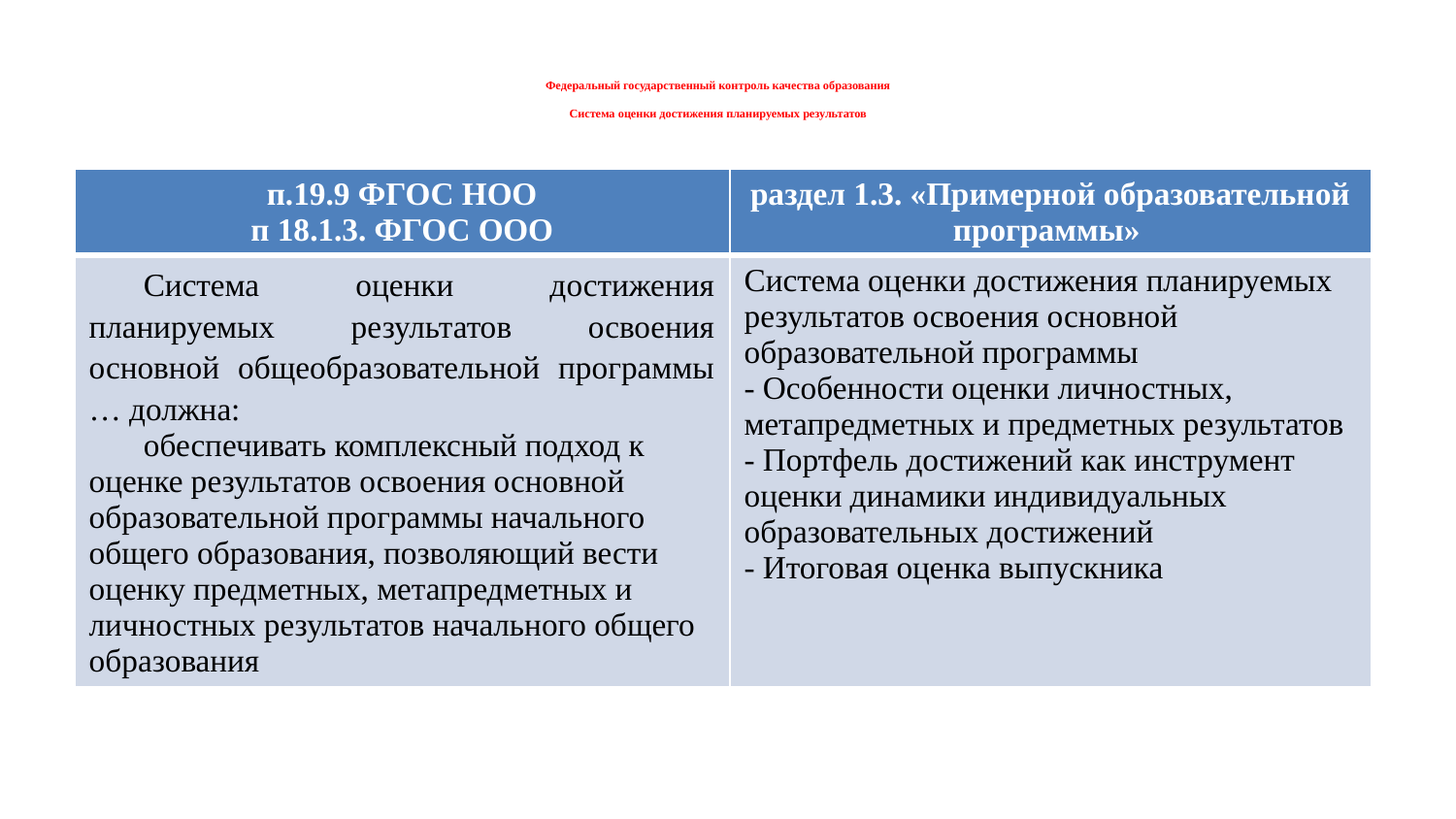

# Федеральный государственный контроль качества образования Система оценки достижения планируемых результатов
| п.19.9 ФГОС НОО п 18.1.3. ФГОС ООО | раздел 1.3. «Примерной образовательной программы» |
| --- | --- |
| Система оценки достижения планируемых результатов освоения основной общеобразовательной программы … должна: обеспечивать комплексный подход к оценке результатов освоения основной образовательной программы начального общего образования, позволяющий вести оценку предметных, метапредметных и личностных результатов начального общего образования | Система оценки достижения планируемых результатов освоения основной образовательной программы - Особенности оценки личностных, метапредметных и предметных результатов - Портфель достижений как инструмент оценки динамики индивидуальных образовательных достижений - Итоговая оценка выпускника |